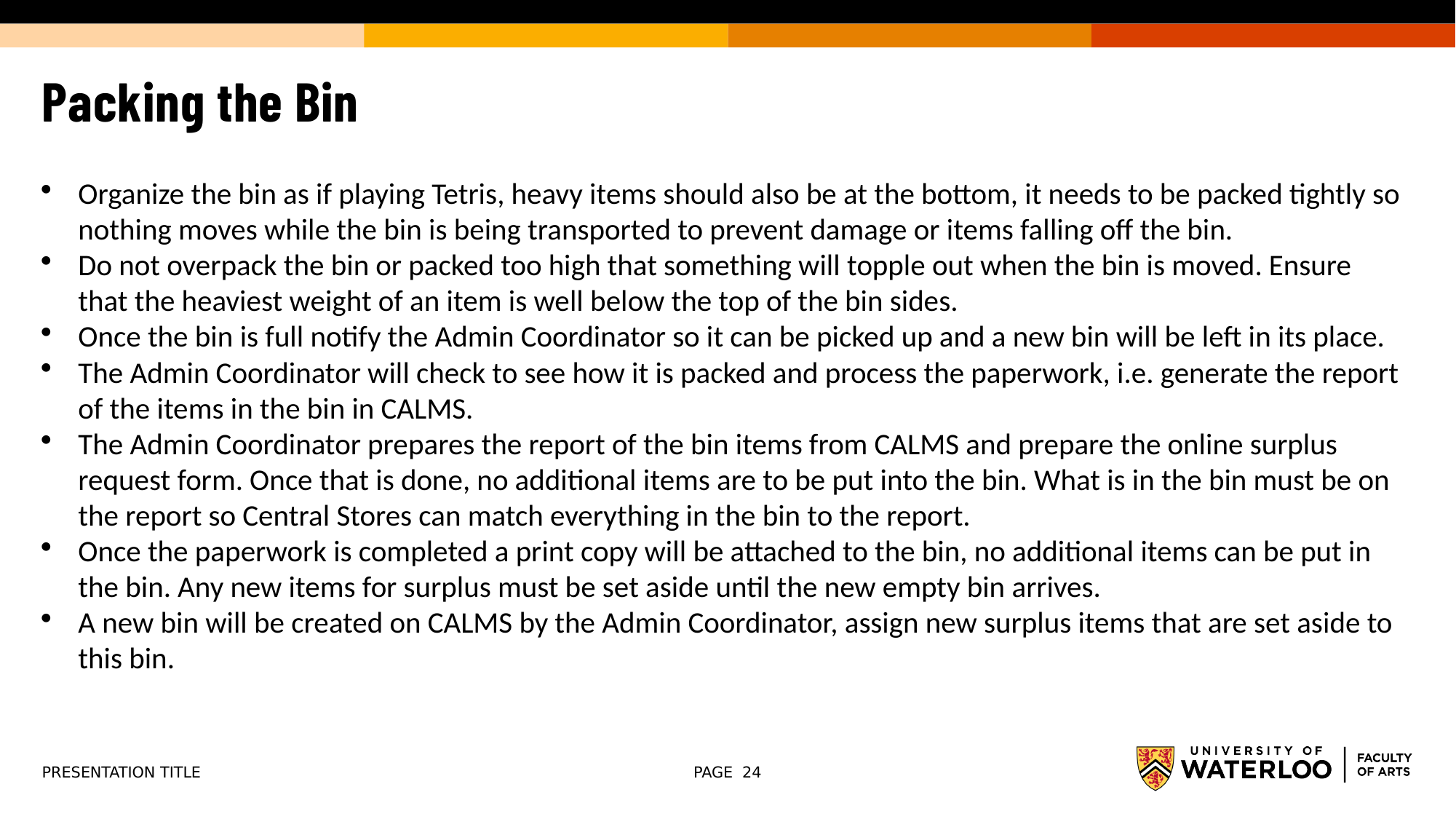

# Packing the Bin
Organize the bin as if playing Tetris, heavy items should also be at the bottom, it needs to be packed tightly so nothing moves while the bin is being transported to prevent damage or items falling off the bin.
Do not overpack the bin or packed too high that something will topple out when the bin is moved. Ensure that the heaviest weight of an item is well below the top of the bin sides.
Once the bin is full notify the Admin Coordinator so it can be picked up and a new bin will be left in its place.
The Admin Coordinator will check to see how it is packed and process the paperwork, i.e. generate the report of the items in the bin in CALMS.
The Admin Coordinator prepares the report of the bin items from CALMS and prepare the online surplus request form. Once that is done, no additional items are to be put into the bin. What is in the bin must be on the report so Central Stores can match everything in the bin to the report.
Once the paperwork is completed a print copy will be attached to the bin, no additional items can be put in the bin. Any new items for surplus must be set aside until the new empty bin arrives.
A new bin will be created on CALMS by the Admin Coordinator, assign new surplus items that are set aside to this bin.
PRESENTATION TITLE
PAGE  24